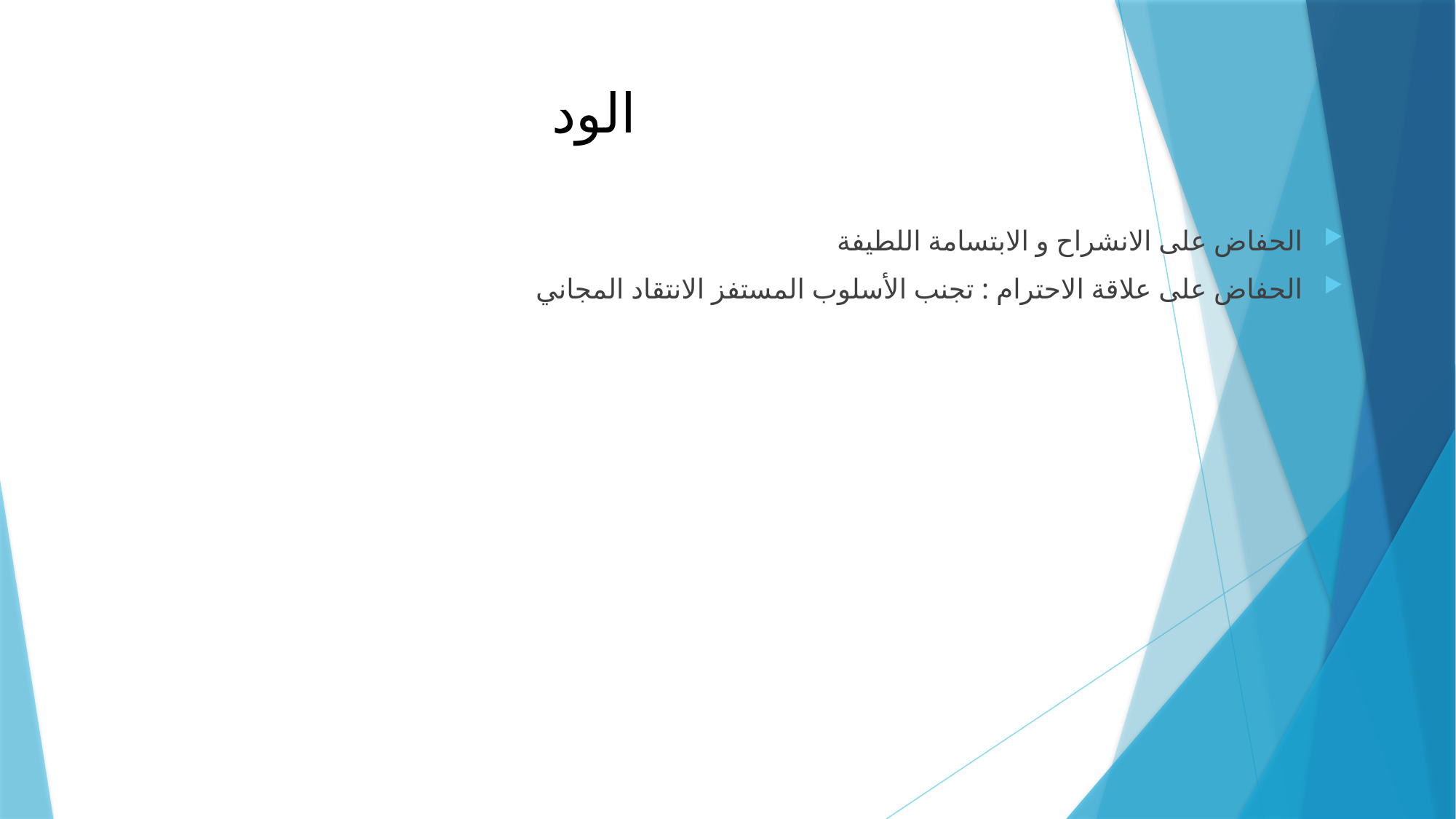

# الود
الحفاض على الانشراح و الابتسامة اللطيفة
الحفاض على علاقة الاحترام : تجنب الأسلوب المستفز الانتقاد المجاني